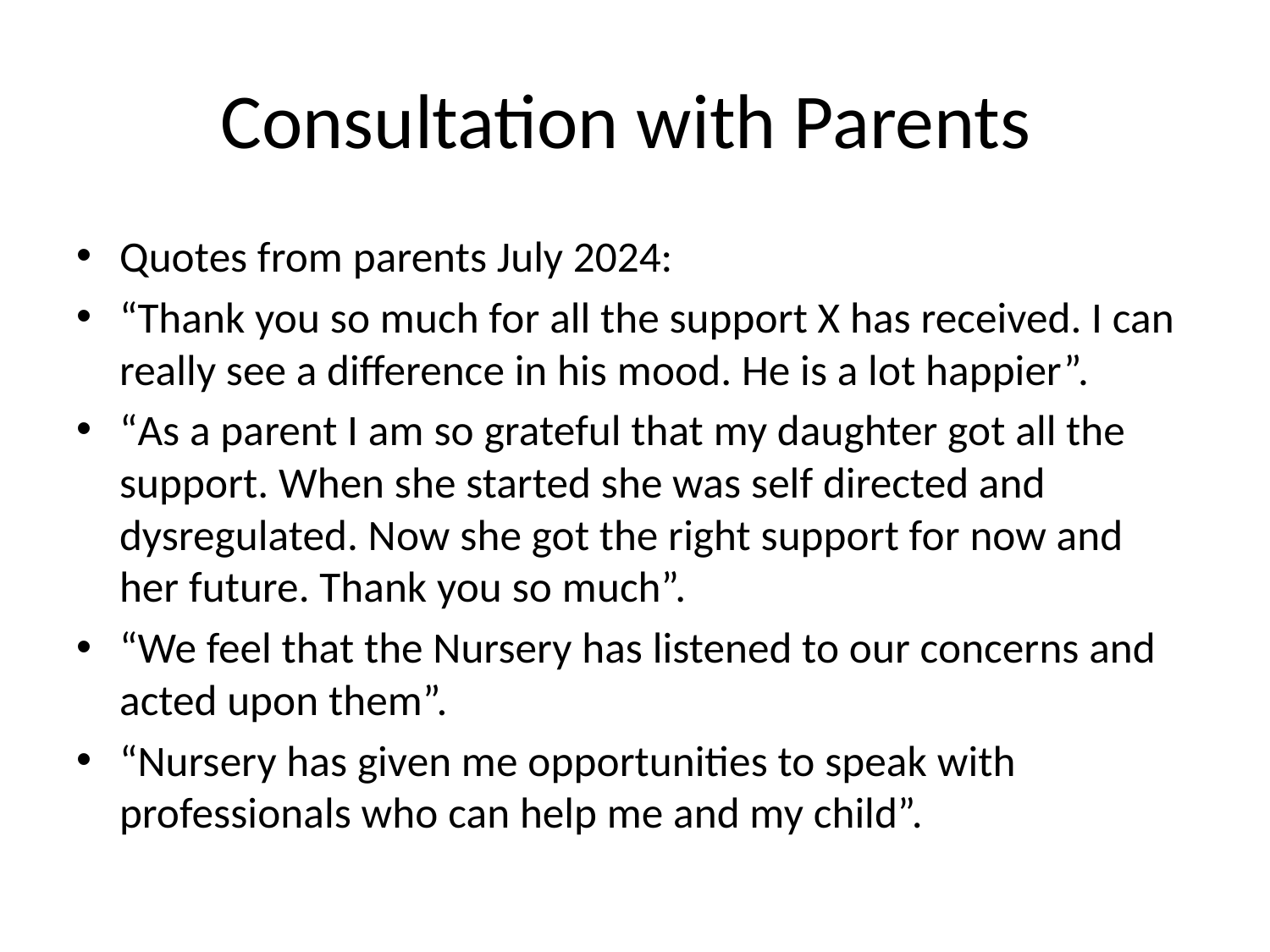

# Consultation with Parents
Quotes from parents July 2024:
“Thank you so much for all the support X has received. I can really see a difference in his mood. He is a lot happier”.
“As a parent I am so grateful that my daughter got all the support. When she started she was self directed and dysregulated. Now she got the right support for now and her future. Thank you so much”.
“We feel that the Nursery has listened to our concerns and acted upon them”.
“Nursery has given me opportunities to speak with professionals who can help me and my child”.